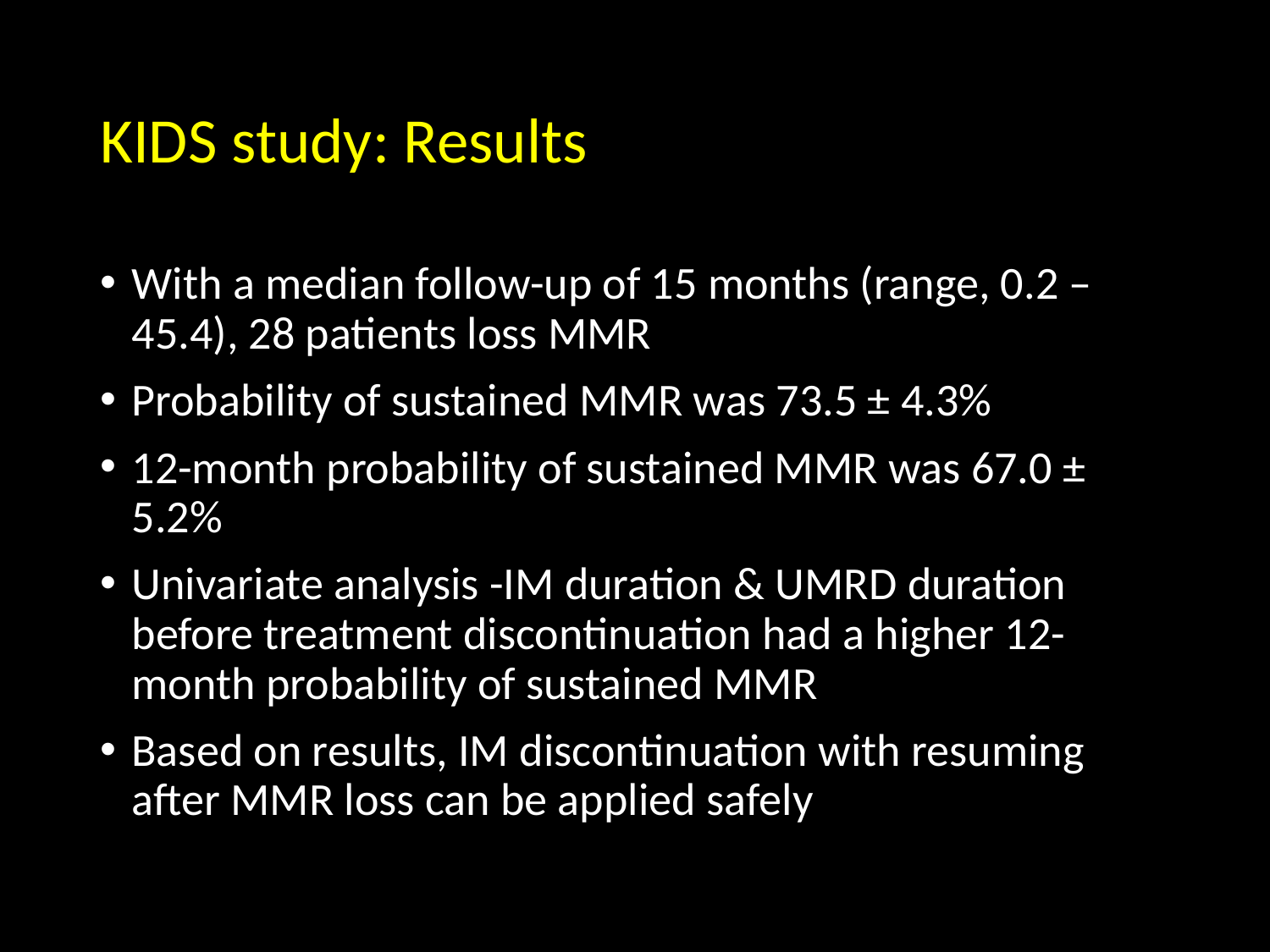

# KIDS study: Results
With a median follow-up of 15 months (range, 0.2 – 45.4), 28 patients loss MMR
Probability of sustained MMR was 73.5 ± 4.3%
12-month probability of sustained MMR was 67.0 ± 5.2%
Univariate analysis -IM duration & UMRD duration before treatment discontinuation had a higher 12-month probability of sustained MMR
Based on results, IM discontinuation with resuming after MMR loss can be applied safely